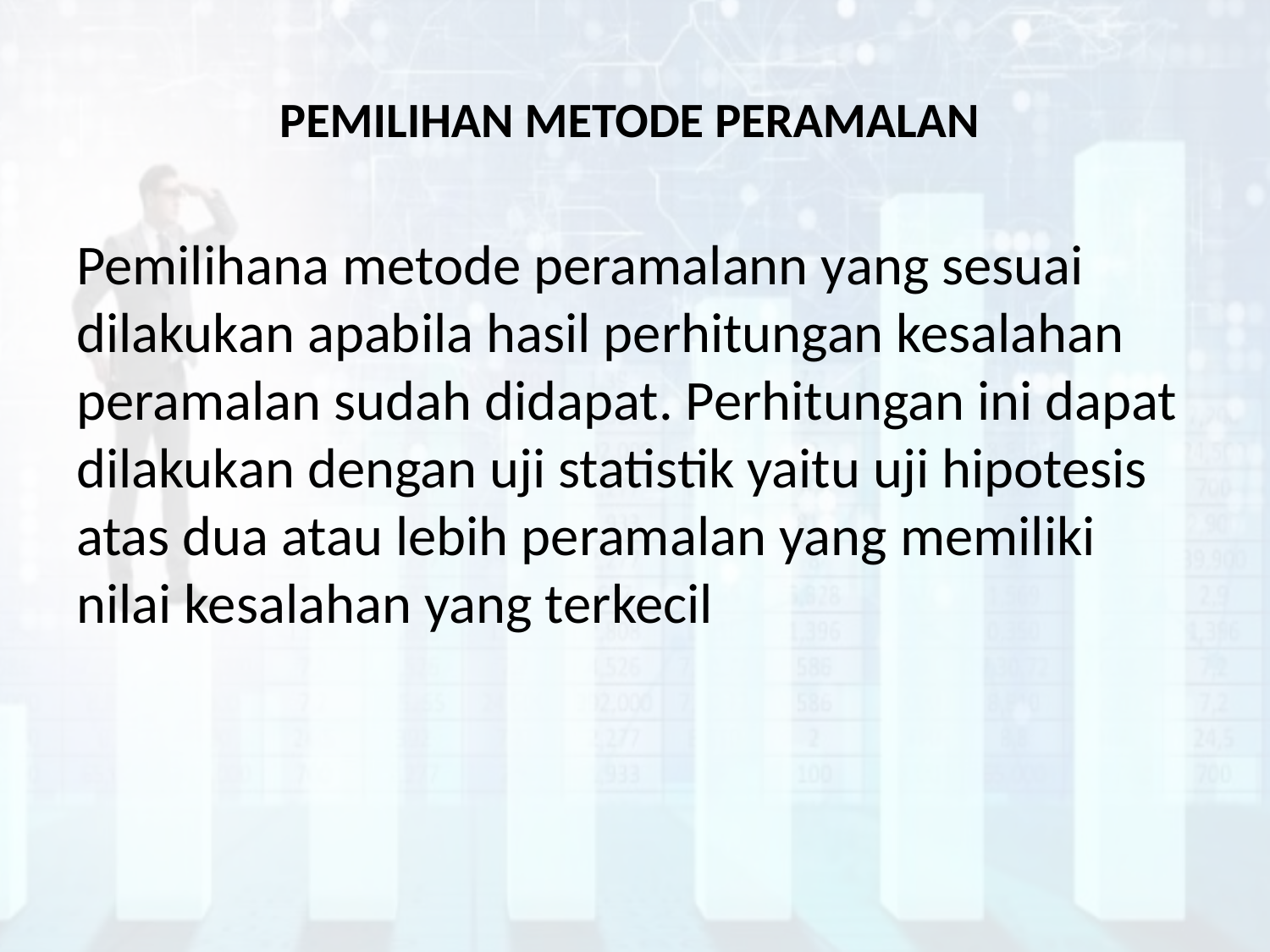

# PEMILIHAN METODE PERAMALAN
Pemilihana metode peramalann yang sesuai dilakukan apabila hasil perhitungan kesalahan peramalan sudah didapat. Perhitungan ini dapat dilakukan dengan uji statistik yaitu uji hipotesis atas dua atau lebih peramalan yang memiliki nilai kesalahan yang terkecil